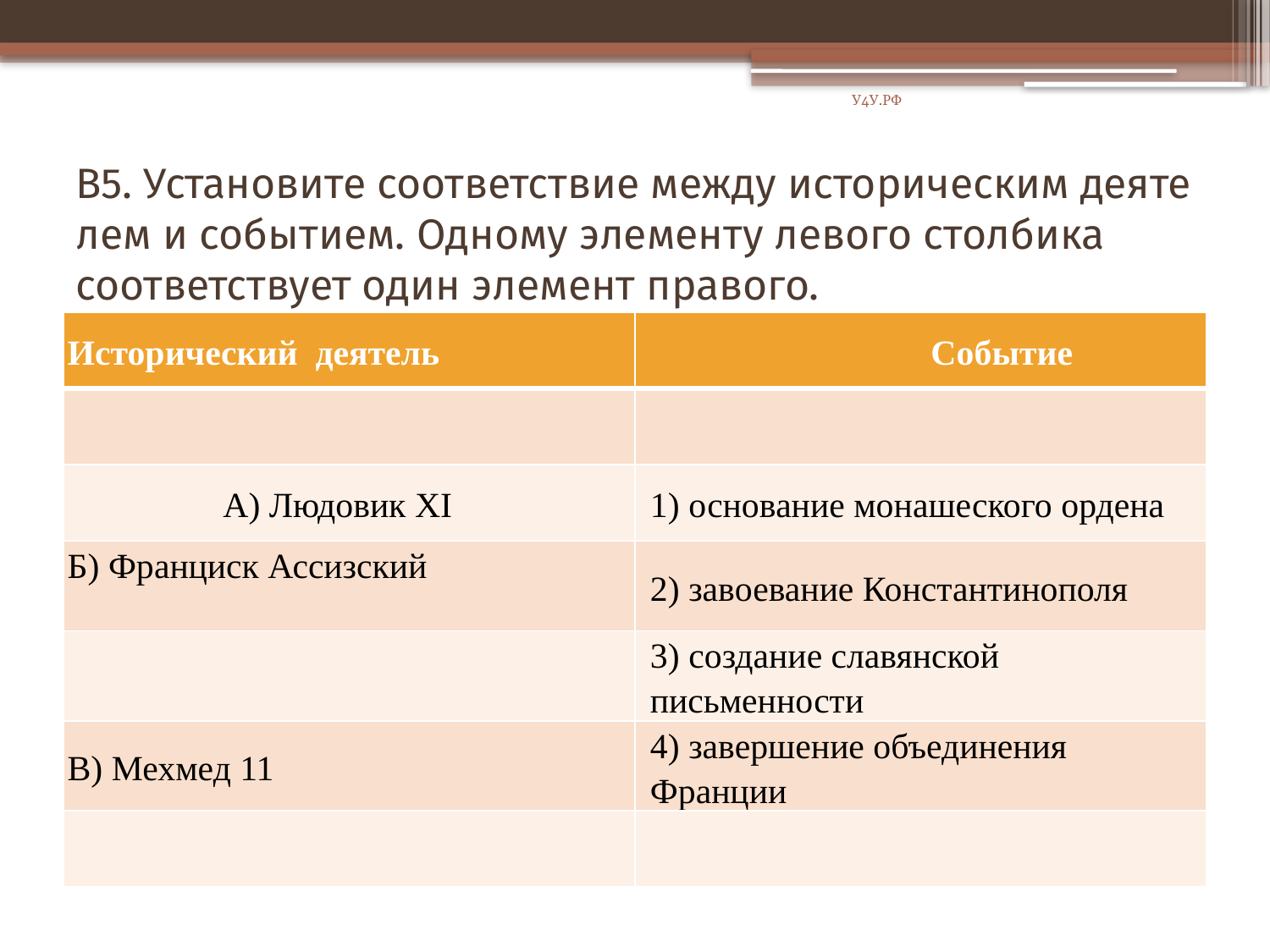

У4У.РФ
# В5. Установите соответствие между историческим деяте­лем и событием. Одному элементу левого столбика соответствует один элемент правого.
| Исторический деятель | Событие |
| --- | --- |
|  |  |
| А) Людовик ХI | 1) основание монашеского ордена |
| Б) Франциск Ассизский | 2) завоевание Константинополя |
|  | 3) создание славянской письменности |
| В) Мехмед 11 | 4) завершение объединения Франции |
|  |  |